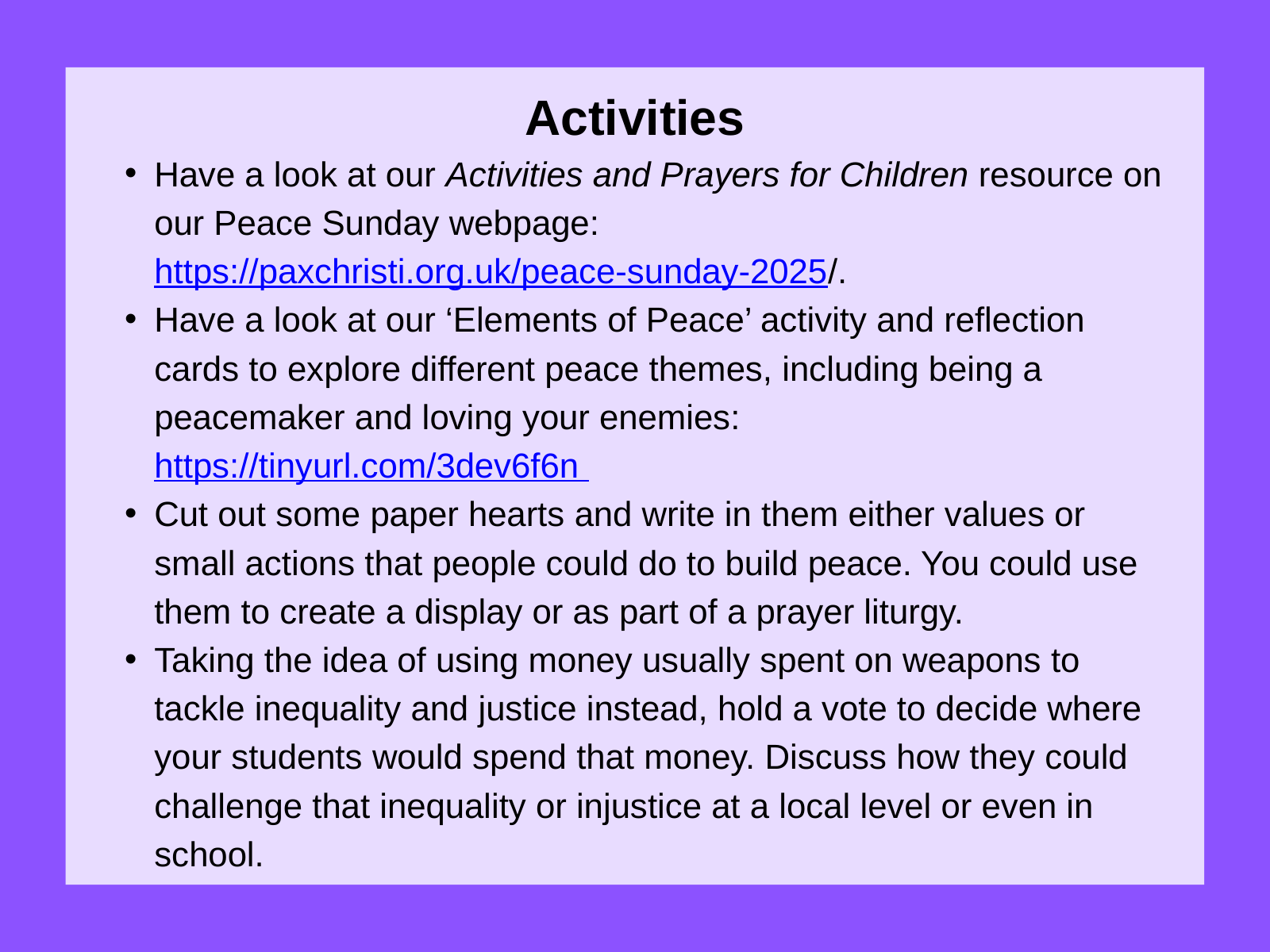

Activities
Have a look at our Activities and Prayers for Children resource on our Peace Sunday webpage: https://paxchristi.org.uk/peace-sunday-2025/.
Have a look at our ‘Elements of Peace’ activity and reflection cards to explore different peace themes, including being a peacemaker and loving your enemies: https://tinyurl.com/3dev6f6n
Cut out some paper hearts and write in them either values or small actions that people could do to build peace. You could use them to create a display or as part of a prayer liturgy.
Taking the idea of using money usually spent on weapons to tackle inequality and justice instead, hold a vote to decide where your students would spend that money. Discuss how they could challenge that inequality or injustice at a local level or even in school.